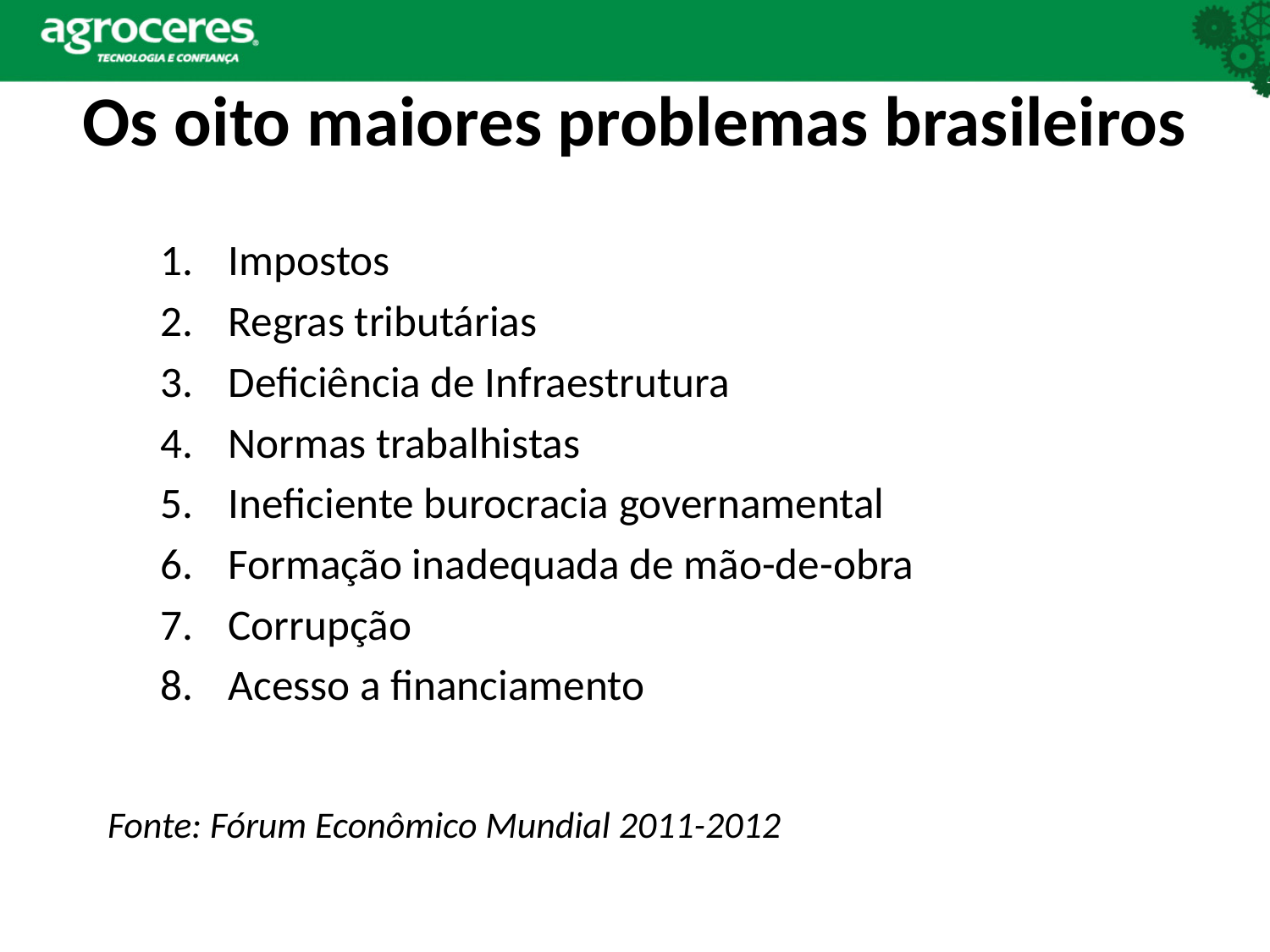

# Os oito maiores problemas brasileiros
Impostos
Regras tributárias
Deficiência de Infraestrutura
Normas trabalhistas
Ineficiente burocracia governamental
Formação inadequada de mão-de-obra
Corrupção
Acesso a financiamento

Fonte: Fórum Econômico Mundial 2011-2012